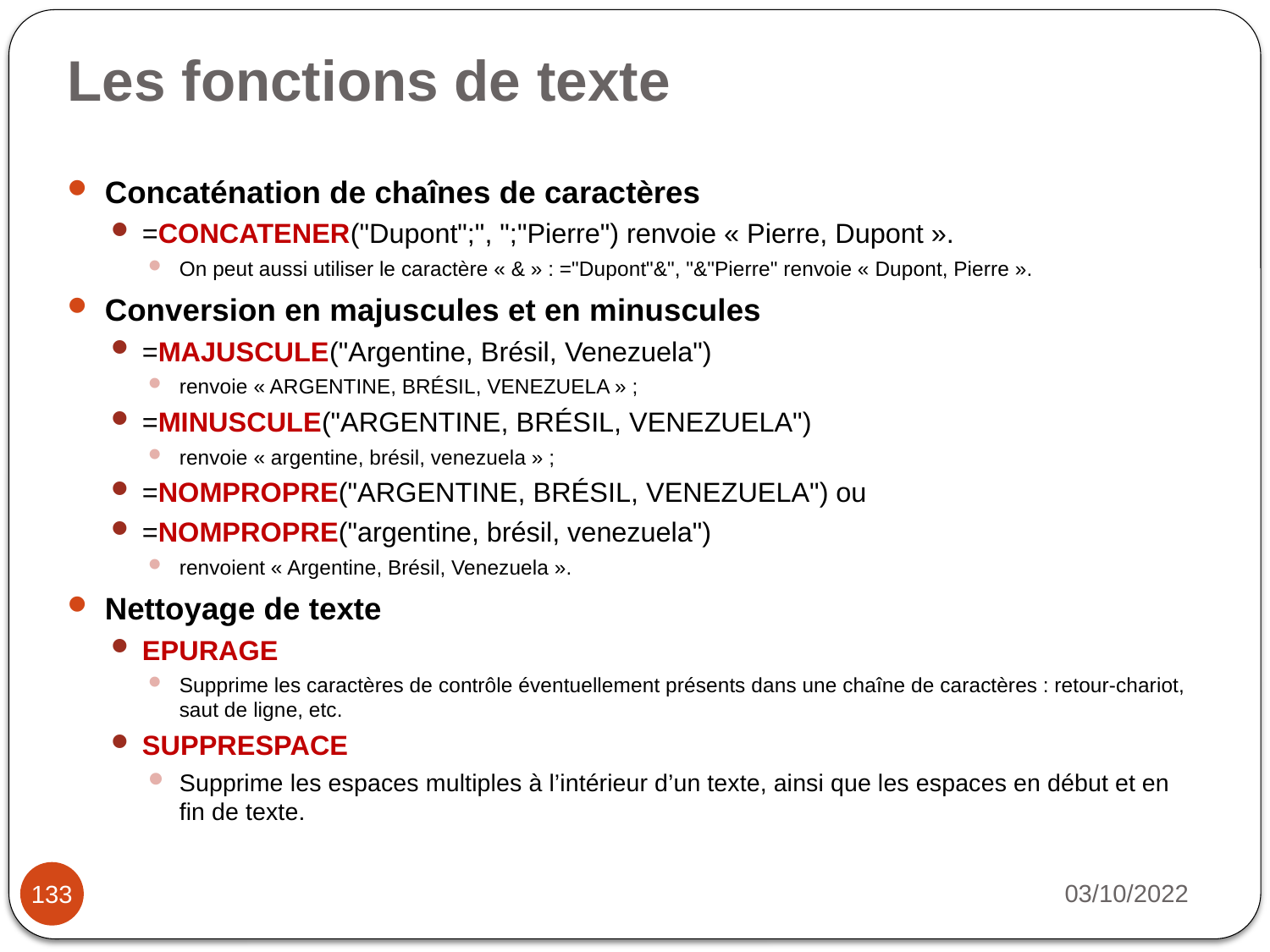

# Les fonctions de texte
Concaténation de chaînes de caractères
=CONCATENER("Dupont";", ";"Pierre") renvoie « Pierre, Dupont ».
On peut aussi utiliser le caractère « & » : ="Dupont"&", "&"Pierre" renvoie « Dupont, Pierre ».
Conversion en majuscules et en minuscules
=MAJUSCULE("Argentine, Brésil, Venezuela")
renvoie « ARGENTINE, BRÉSIL, VENEZUELA » ;
=MINUSCULE("ARGENTINE, BRÉSIL, VENEZUELA")
renvoie « argentine, brésil, venezuela » ;
=NOMPROPRE("ARGENTINE, BRÉSIL, VENEZUELA") ou
=NOMPROPRE("argentine, brésil, venezuela")
renvoient « Argentine, Brésil, Venezuela ».
Nettoyage de texte
EPURAGE
Supprime les caractères de contrôle éventuellement présents dans une chaîne de caractères : retour-chariot, saut de ligne, etc.
SUPPRESPACE
Supprime les espaces multiples à l’intérieur d’un texte, ainsi que les espaces en début et en fin de texte.
03/10/2022
133